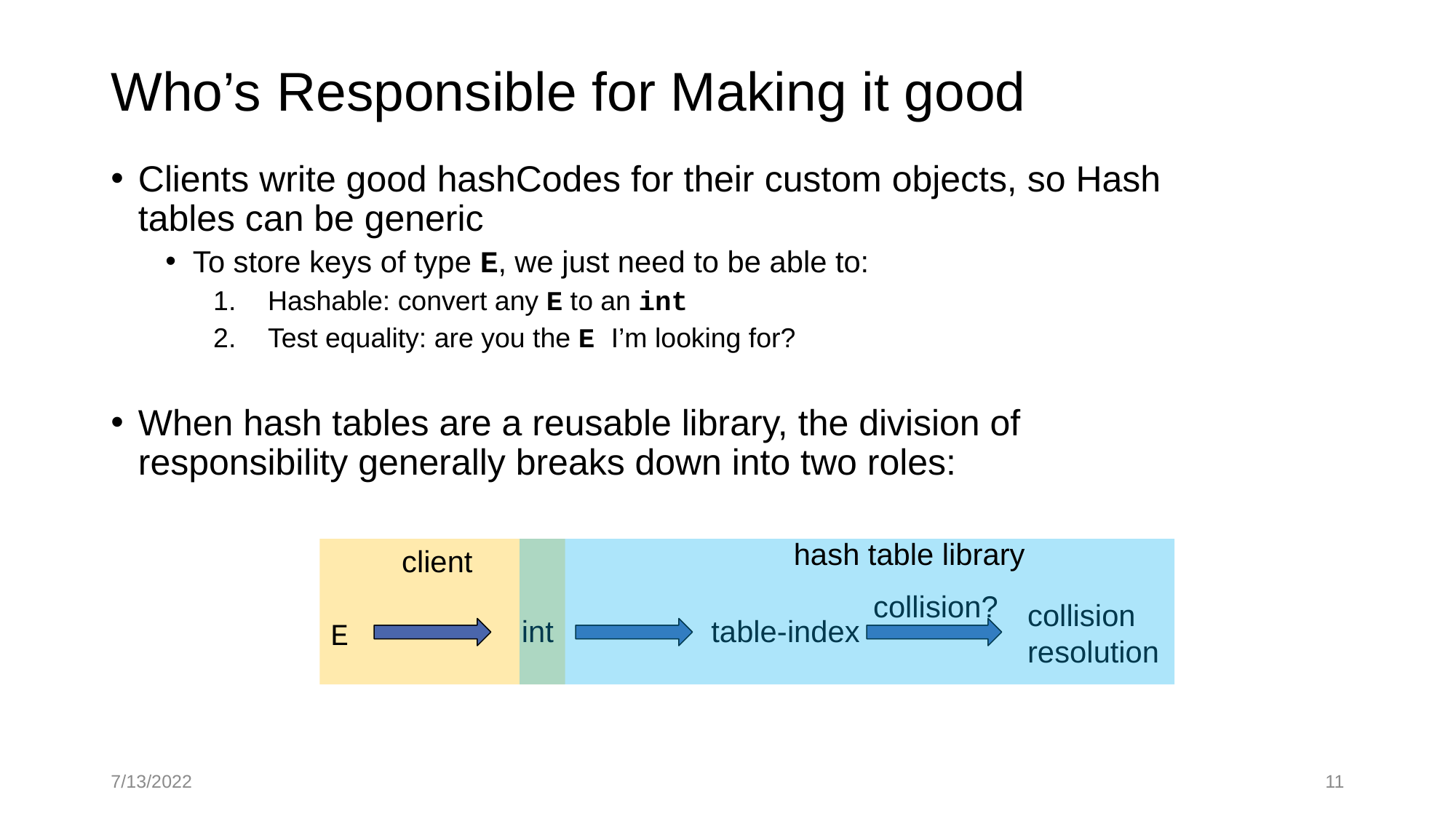

# Who’s Responsible for Making it good
Clients write good hashCodes for their custom objects, so Hash tables can be generic
To store keys of type E, we just need to be able to:
Hashable: convert any E to an int
Test equality: are you the E I’m looking for?

When hash tables are a reusable library, the division of responsibility generally breaks down into two roles:
hash table library
client

collision?
collision
resolution
int
table-index
E

7/13/2022
11